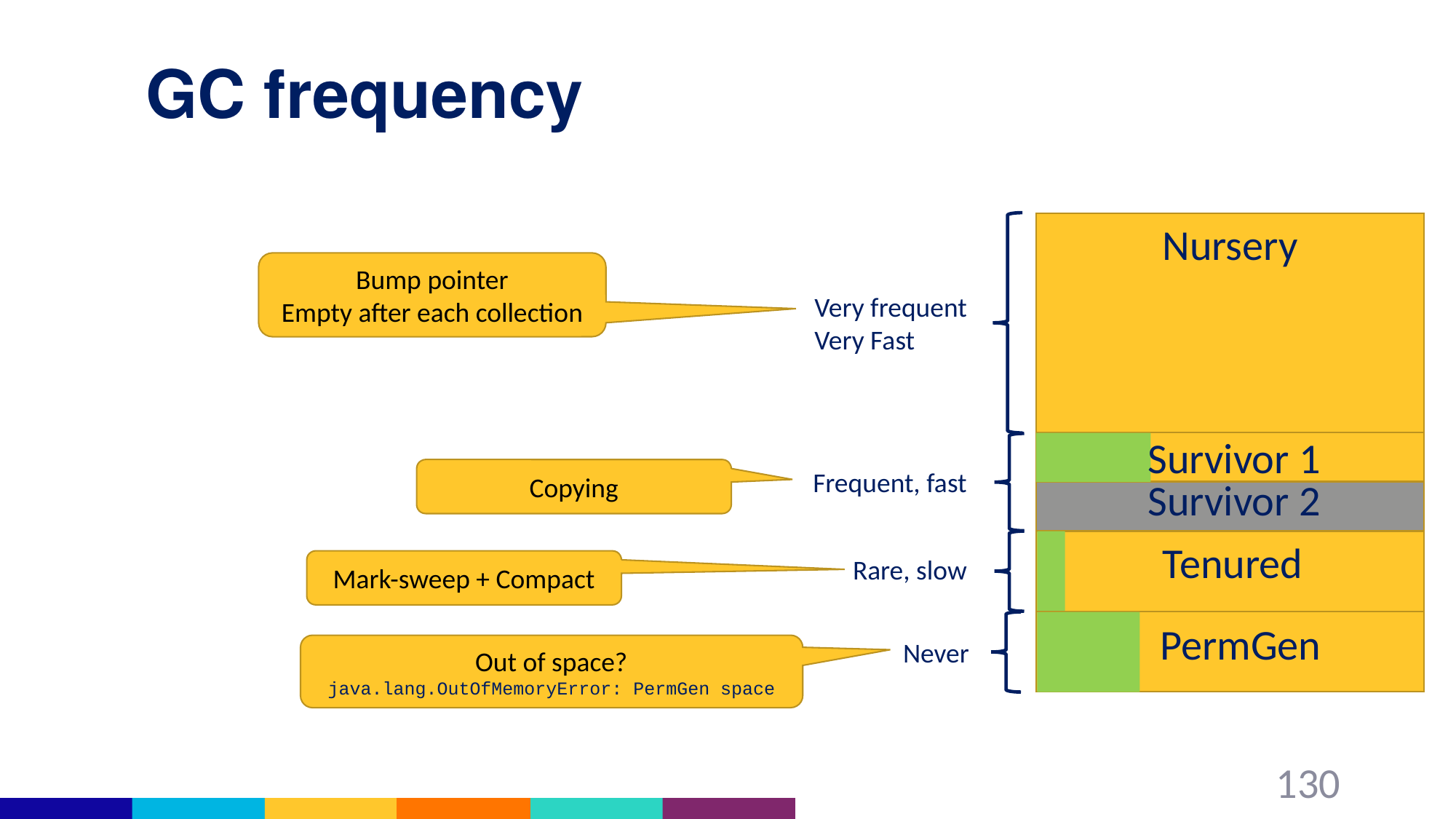

# GC frequency

Nursery

Bump pointer
Empty after each collection
Very frequent
Very Fast
Survivor 1

Copying
Frequent, fast
Survivor 2

Tenured

Rare, slow
Mark-sweep + Compact

PermGen
Never
Out of space?
java.lang.OutOfMemoryError: PermGen space
130